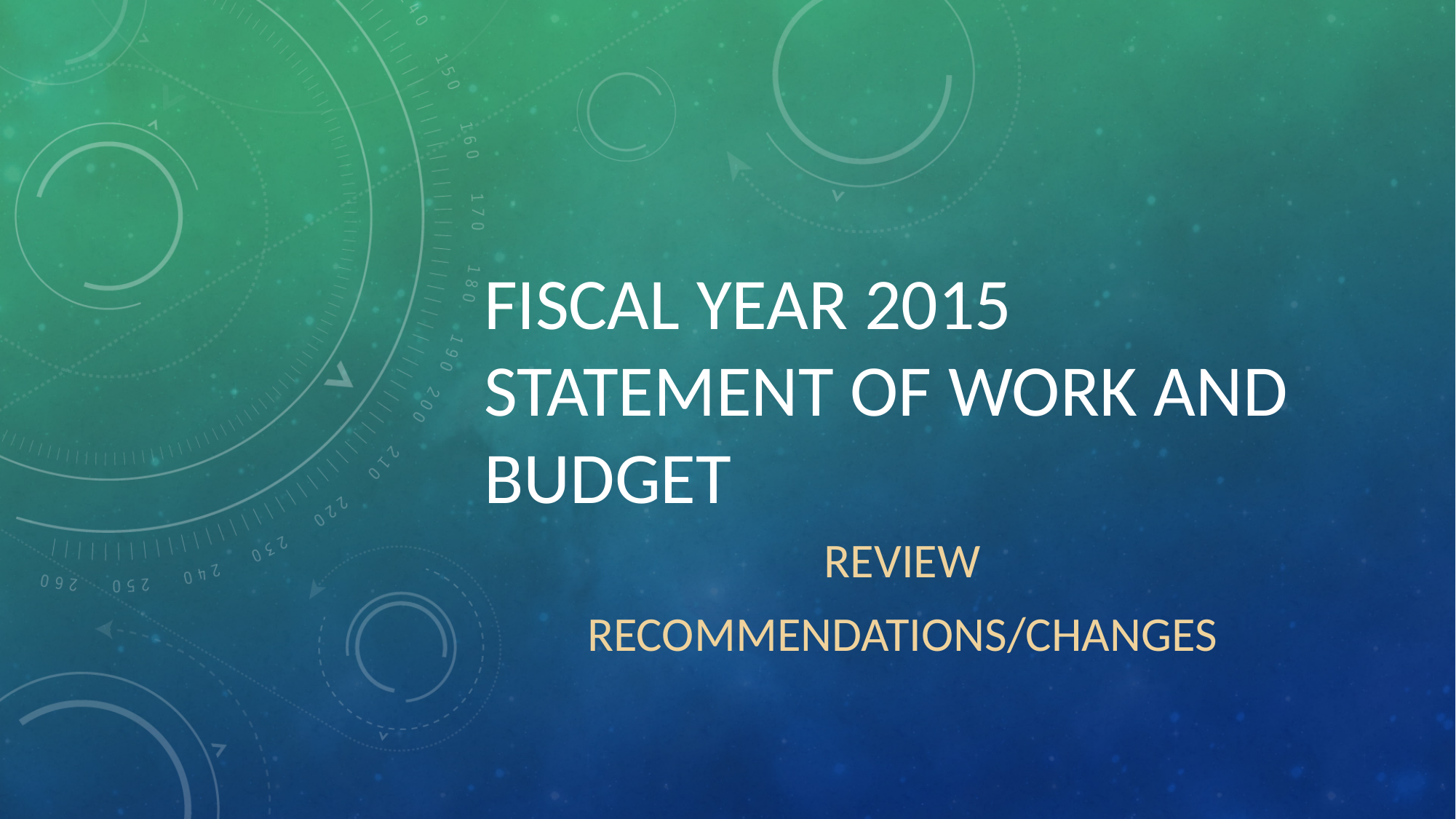

# Fiscal Year 2015 Statement of Work and Budget
Review
Recommendations/changes